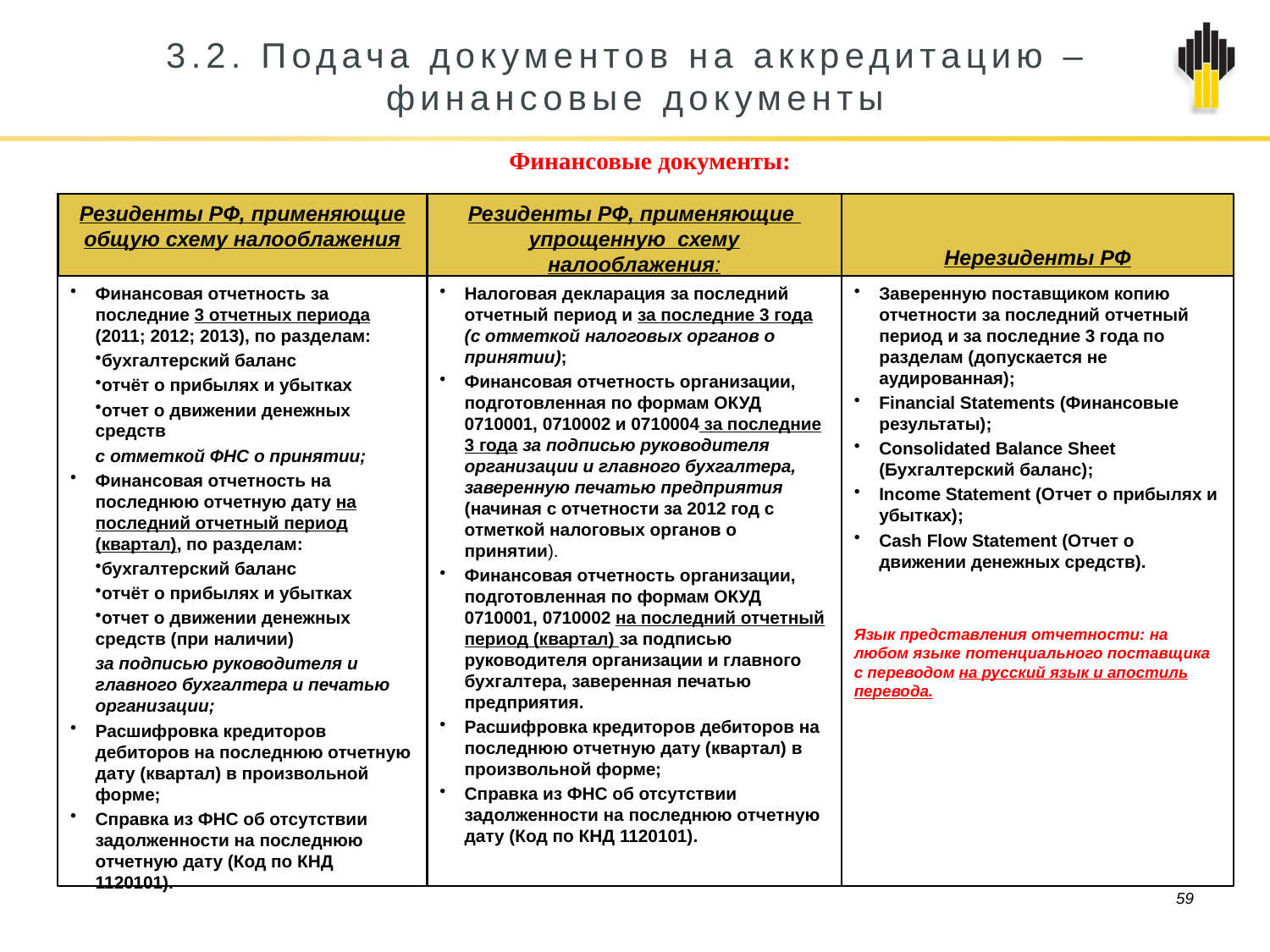

# 3.2. Подача документов на аккредитацию – финансовые документы
Финансовые документы:
Резиденты РФ, применяющие  упрощенную  схему налооблажения:
Резиденты РФ, применяющие общую схему налооблажения

Нерезиденты РФ
Финансовая отчетность за последние 3 отчетных периода (2011; 2012; 2013), по разделам:
бухгалтерский баланс
отчёт о прибылях и убытках
отчет о движении денежных средств
с отметкой ФНС о принятии;
Финансовая отчетность на последнюю отчетную дату на последний отчетный период (квартал), по разделам:
бухгалтерский баланс
отчёт о прибылях и убытках
отчет о движении денежных средств (при наличии)
за подписью руководителя и главного бухгалтера и печатью организации;
Расшифровка кредиторов дебиторов на последнюю отчетную дату (квартал) в произвольной форме;
Справка из ФНС об отсутствии задолженности на последнюю отчетную дату (Код по КНД 1120101).
Налоговая декларация за последний отчетный период и за последние 3 года (с отметкой налоговых органов о принятии);
Финансовая отчетность организации, подготовленная по формам ОКУД 0710001, 0710002 и 0710004 за последние 3 года за подписью руководителя организации и главного бухгалтера, заверенную печатью предприятия (начиная с отчетности за 2012 год с отметкой налоговых органов о принятии).
Финансовая отчетность организации, подготовленная по формам ОКУД 0710001, 0710002 на последний отчетный период (квартал) за подписью руководителя организации и главного бухгалтера, заверенная печатью предприятия.
Расшифровка кредиторов дебиторов на последнюю отчетную дату (квартал) в произвольной форме;
Справка из ФНС об отсутствии задолженности на последнюю отчетную дату (Код по КНД 1120101).

Заверенную поставщиком копию отчетности за последний отчетный период и за последние 3 года по разделам (допускается не аудированная);
Financial Statements (Финансовые результаты);
Consolidated Balance Sheet (Бухгалтерский баланс);
Income Statement (Отчет о прибылях и убытках);
Cash Flow Statement (Отчет о движении денежных средств).

Язык представления отчетности: на любом языке потенциального поставщика с переводом на русский язык и апостиль перевода.

59